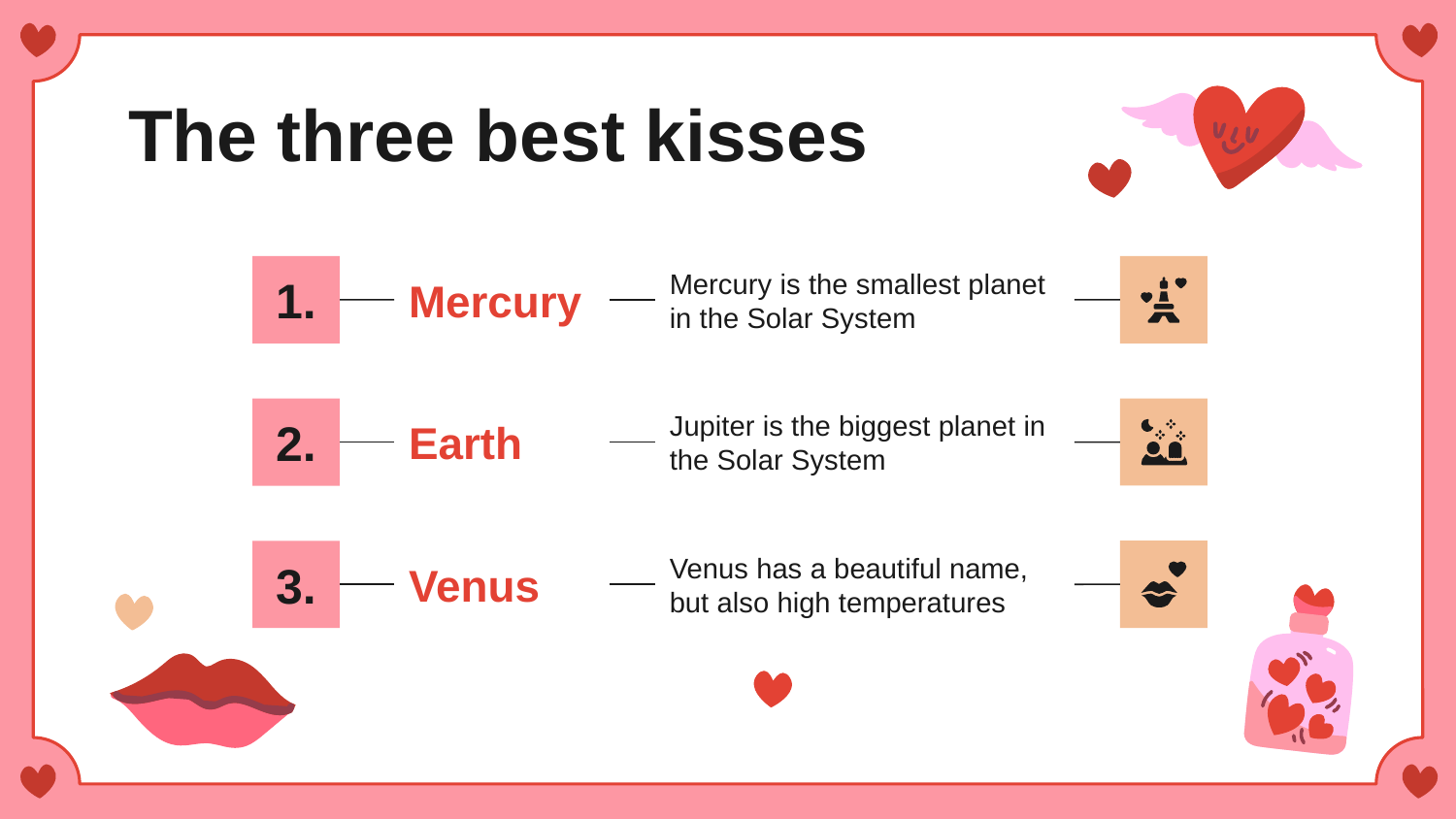

# The three best kisses

1.

Mercury is the smallest planet in the Solar System
Mercury

2.
Jupiter is the biggest planet in the Solar System
Earth

3.
Venus has a beautiful name, but also high temperatures
Venus